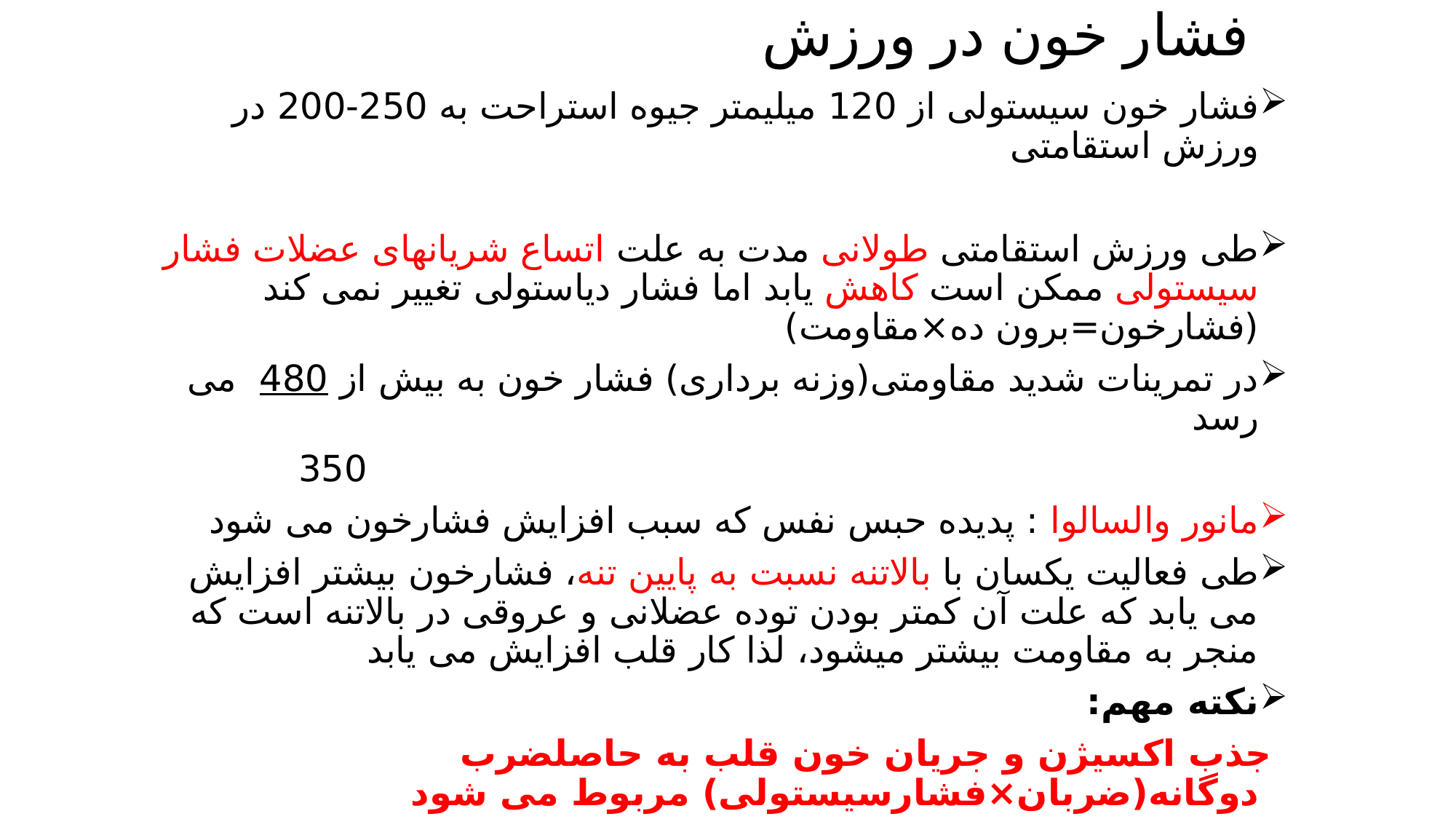

# فشار خون در ورزش
فشار خون سیستولی از 120 میلیمتر جیوه استراحت به 250-200 در ورزش استقامتی

طی ورزش استقامتی طولانی مدت به علت اتساع شریانهای عضلات فشار سیستولی ممکن است کاهش یابد اما فشار دیاستولی تغییر نمی کند (فشارخون=برون ده×مقاومت)
در تمرینات شدید مقاومتی(وزنه برداری) فشار خون به بیش از 480  می رسد
                                                                                350
مانور والسالوا : پدیده حبس نفس که سبب افزایش فشارخون می شود
طی فعالیت یکسان با بالاتنه نسبت به پایین تنه، فشارخون بیشتر افزایش می یابد که علت آن کمتر بودن توده عضلانی و عروقی در بالاتنه است که منجر به مقاومت بیشتر میشود، لذا کار قلب افزایش می یابد
نکته مهم:
 جذب اکسیژن و جریان خون قلب به حاصلضرب دوگانه(ضربان×فشارسیستولی) مربوط می شود